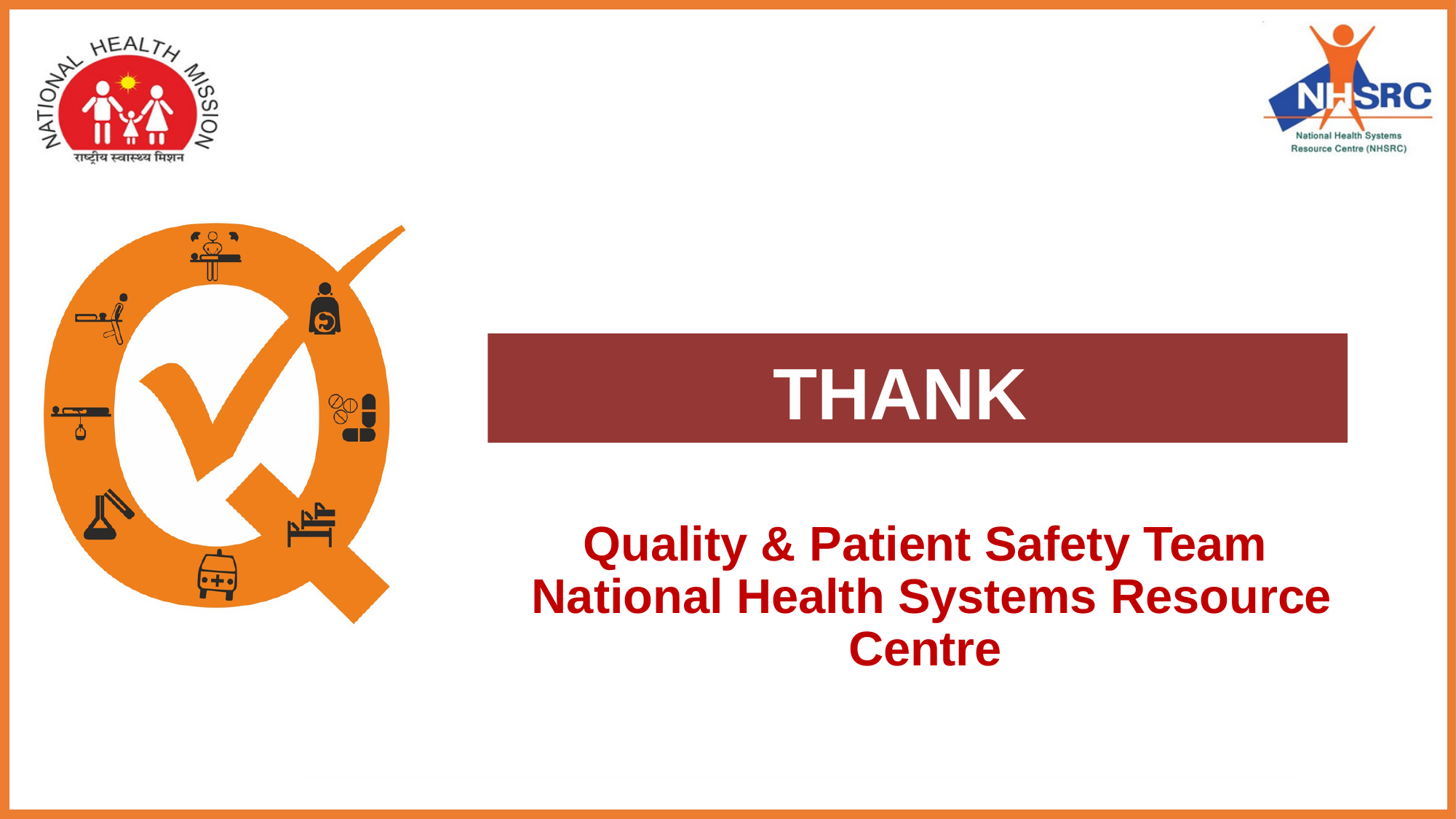

THANK YOU

Quality & Patient Safety Team
 National Health Systems Resource Centre